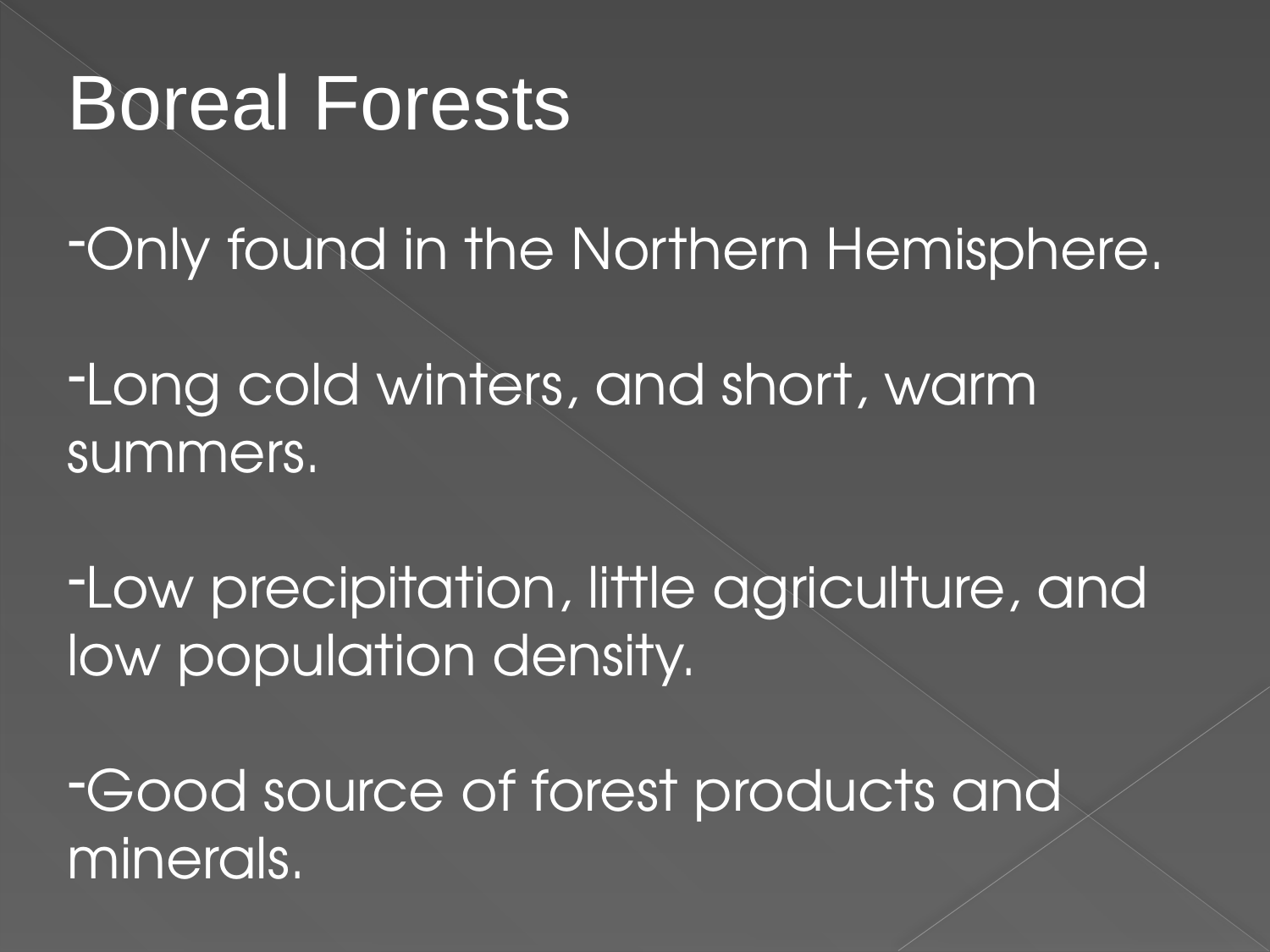

Boreal Forests

Only found in the Northern Hemisphere.

Long cold winters, and short, warm summers.

Low precipitation, little agriculture, and low population density.

Good source of forest products and minerals.